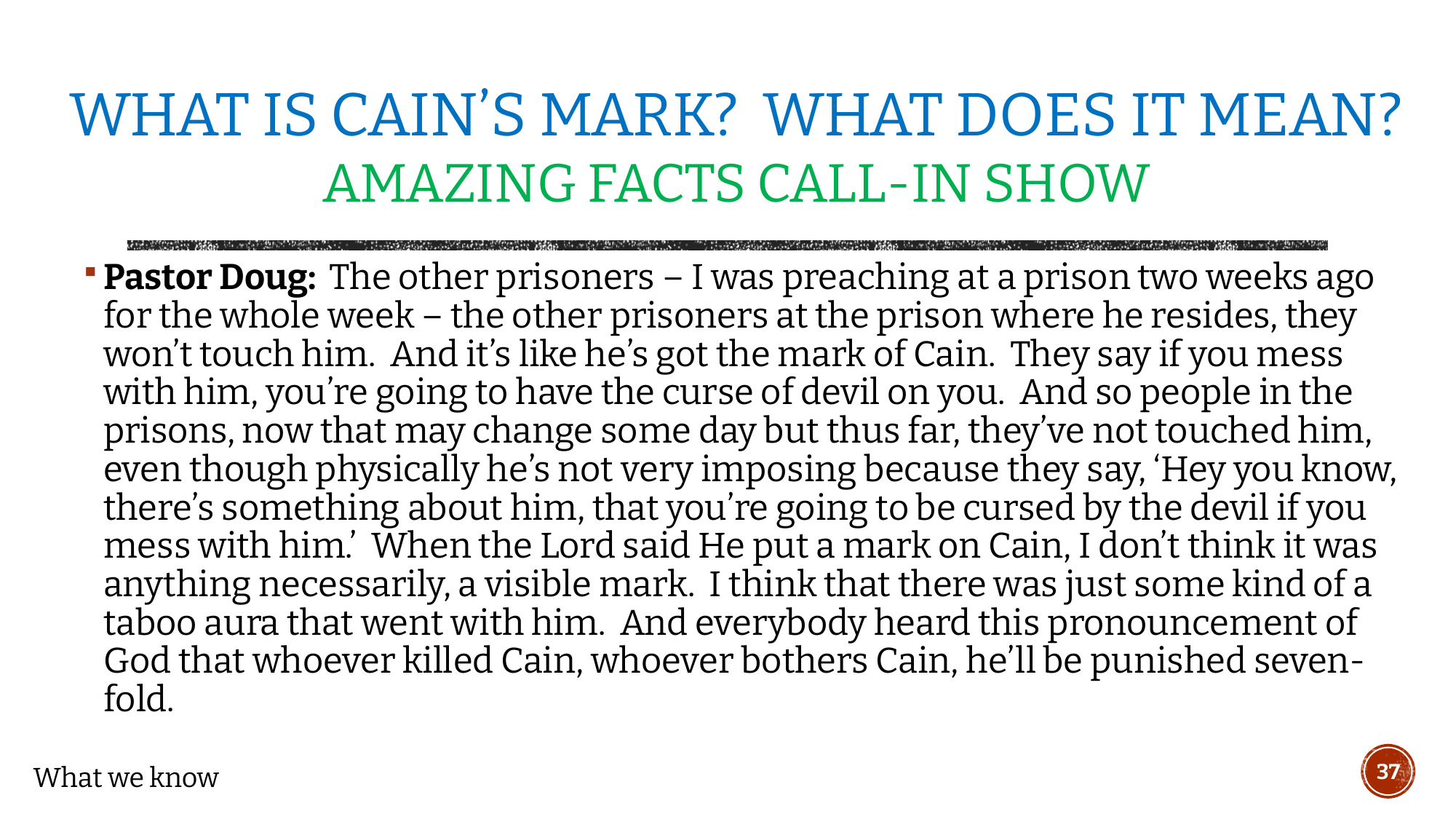

# What is Cain’s mark?  What does it mean? Amazing Facts Call-In Show

Pastor Doug:  The other prisoners – I was preaching at a prison two weeks ago for the whole week – the other prisoners at the prison where he resides, they won’t touch him.  And it’s like he’s got the mark of Cain.  They say if you mess with him, you’re going to have the curse of devil on you.  And so people in the prisons, now that may change some day but thus far, they’ve not touched him, even though physically he’s not very imposing because they say, ‘Hey you know, there’s something about him, that you’re going to be cursed by the devil if you mess with him.’  When the Lord said He put a mark on Cain, I don’t think it was anything necessarily, a visible mark.  I think that there was just some kind of a taboo aura that went with him.  And everybody heard this pronouncement of God that whoever killed Cain, whoever bothers Cain, he’ll be punished seven-fold.
37
What we know